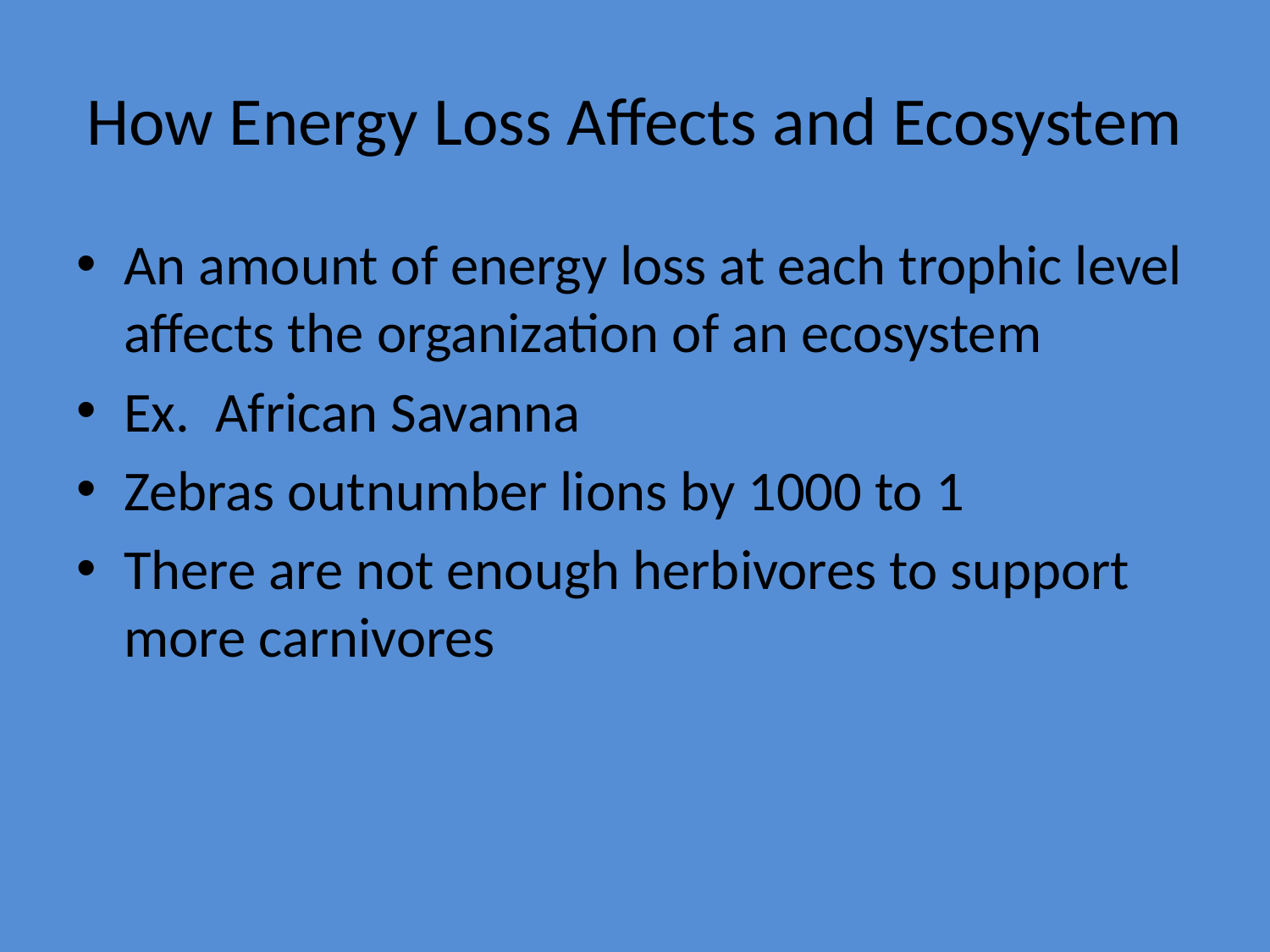

# How Energy Loss Affects and Ecosystem
An amount of energy loss at each trophic level affects the organization of an ecosystem
Ex.  African Savanna
Zebras outnumber lions by 1000 to 1
There are not enough herbivores to support more carnivores